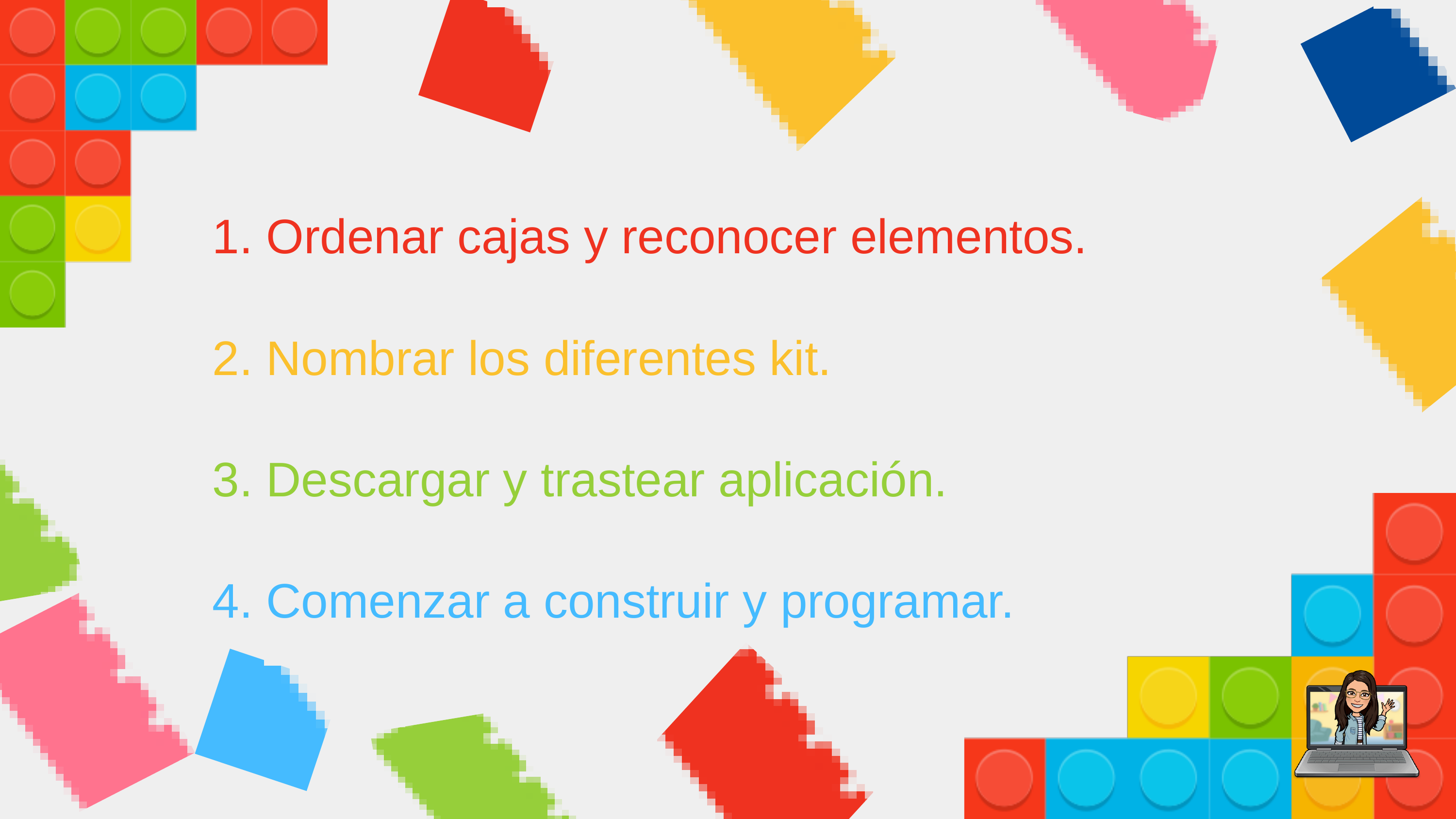

1. Ordenar cajas y reconocer elementos.
2. Nombrar los diferentes kit.
3. Descargar y trastear aplicación.
4. Comenzar a construir y programar.